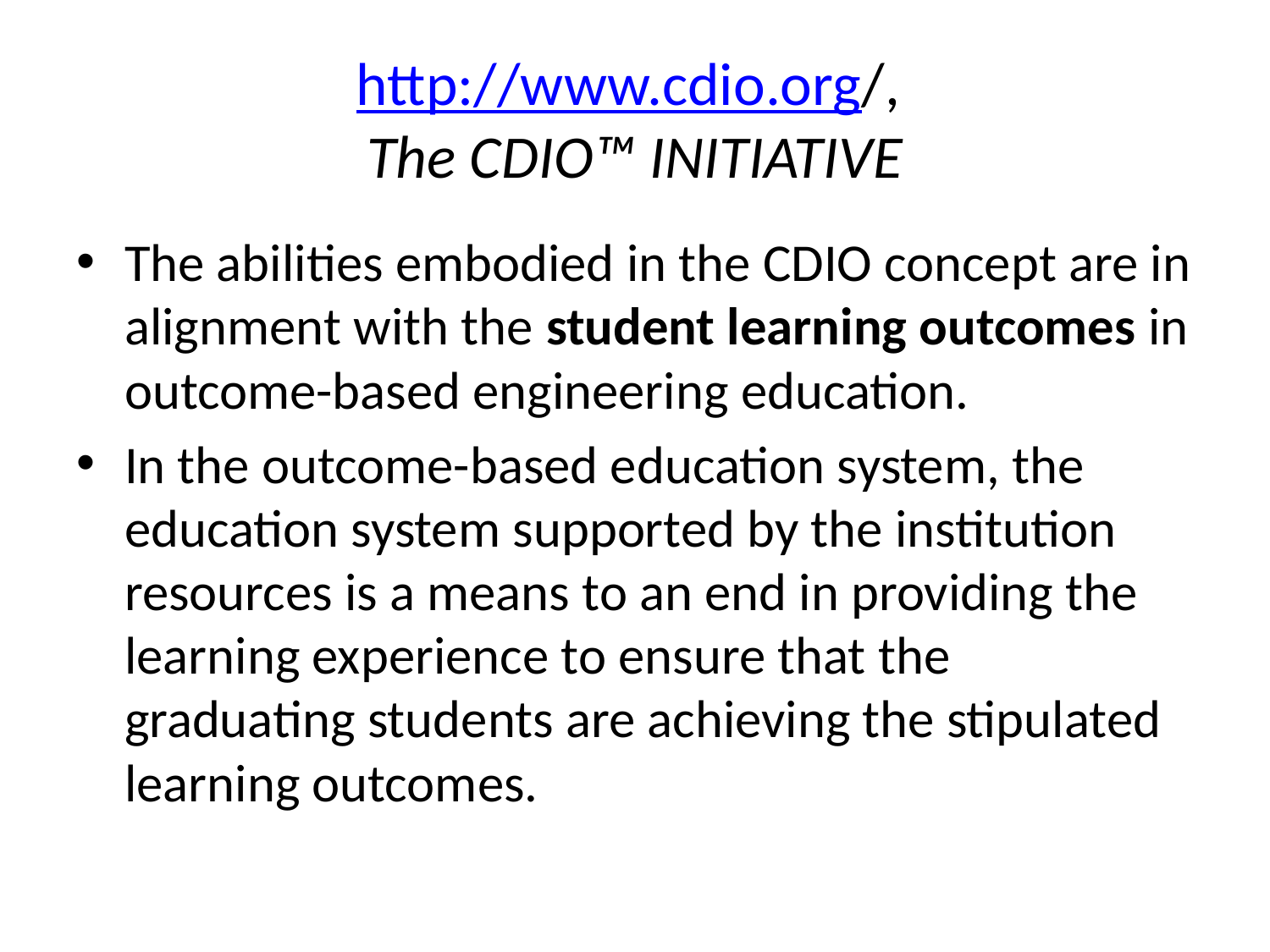

# http://www.cdio.org/, The CDIO™ INITIATIVE
The abilities embodied in the CDIO concept are in alignment with the student learning outcomes in outcome-based engineering education.
In the outcome-based education system, the education system supported by the institution resources is a means to an end in providing the learning experience to ensure that the graduating students are achieving the stipulated learning outcomes.